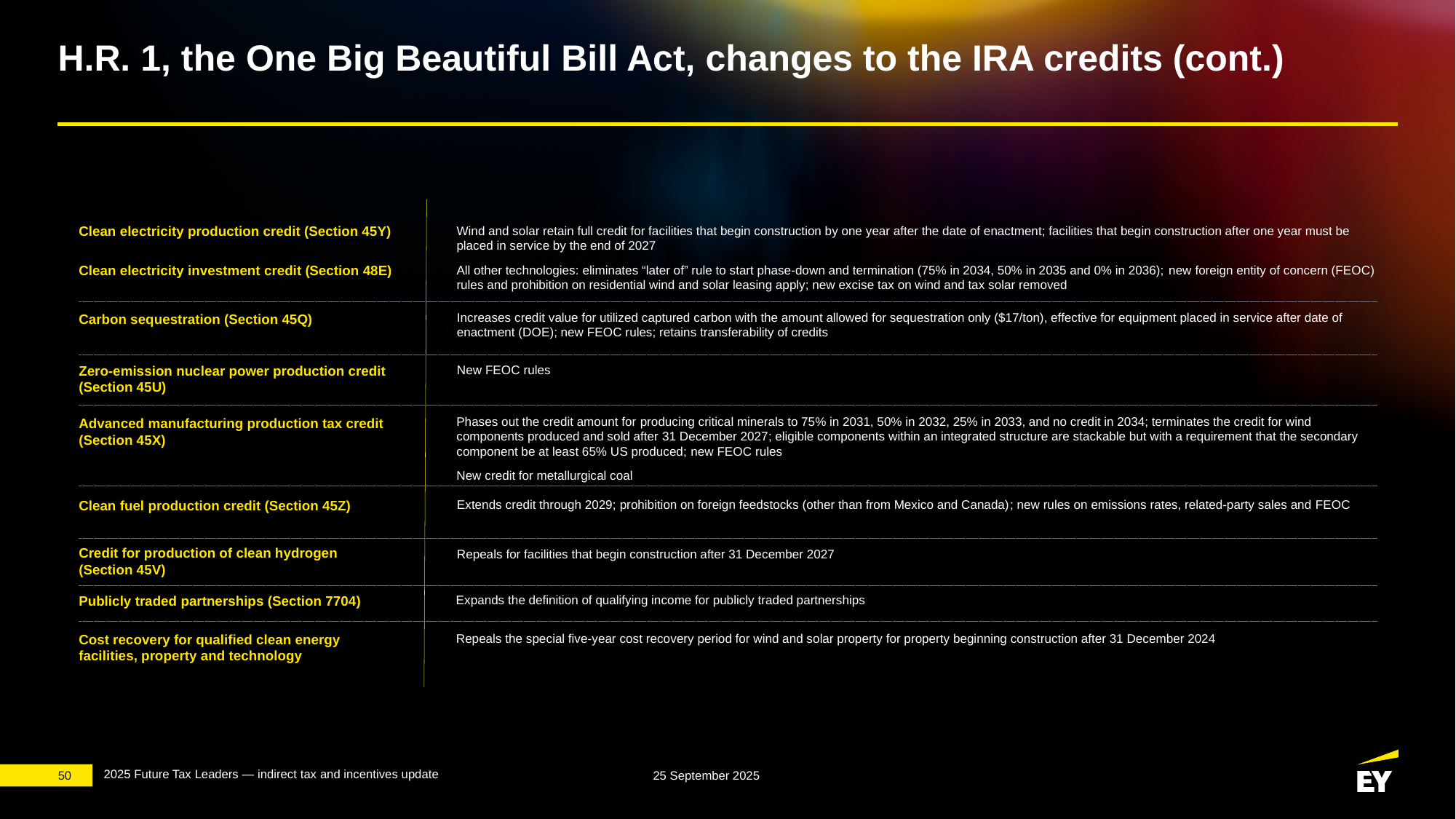

# H.R. 1, the One Big Beautiful Bill Act, changes to the IRA credits (cont.)
Wind and solar retain full credit for facilities that begin construction by one year after the date of enactment; facilities that begin construction after one year must be placed in service by the end of 2027
All other technologies: eliminates “later of” rule to start phase-down and termination (75% in 2034, 50% in 2035 and 0% in 2036); new foreign entity of concern (FEOC) rules and prohibition on residential wind and solar leasing apply; new excise tax on wind and tax solar removed
Clean electricity production credit (Section 45Y)
Clean electricity investment credit (Section 48E)
Increases credit value for utilized captured carbon with the amount allowed for sequestration only ($17/ton), effective for equipment placed in service after date of enactment (DOE); new FEOC rules; retains transferability of credits
Carbon sequestration (Section 45Q)
Zero-emission nuclear power production credit (Section 45U)
New FEOC rules
Phases out the credit amount for producing critical minerals to 75% in 2031, 50% in 2032, 25% in 2033, and no credit in 2034; terminates the credit for wind components produced and sold after 31 December 2027; eligible components within an integrated structure are stackable but with a requirement that the secondary component be at least 65% US produced; new FEOC rules
New credit for metallurgical coal
Advanced manufacturing production tax credit (Section 45X)
Extends credit through 2029; prohibition on foreign feedstocks (other than from Mexico and Canada); new rules on emissions rates, related-party sales and FEOC
Clean fuel production credit (Section 45Z)
Credit for production of clean hydrogen (Section 45V)
Repeals for facilities that begin construction after 31 December 2027
Expands the definition of qualifying income for publicly traded partnerships
Publicly traded partnerships (Section 7704)
Cost recovery for qualified clean energy facilities, property and technology
Repeals the special five-year cost recovery period for wind and solar property for property beginning construction after 31 December 2024